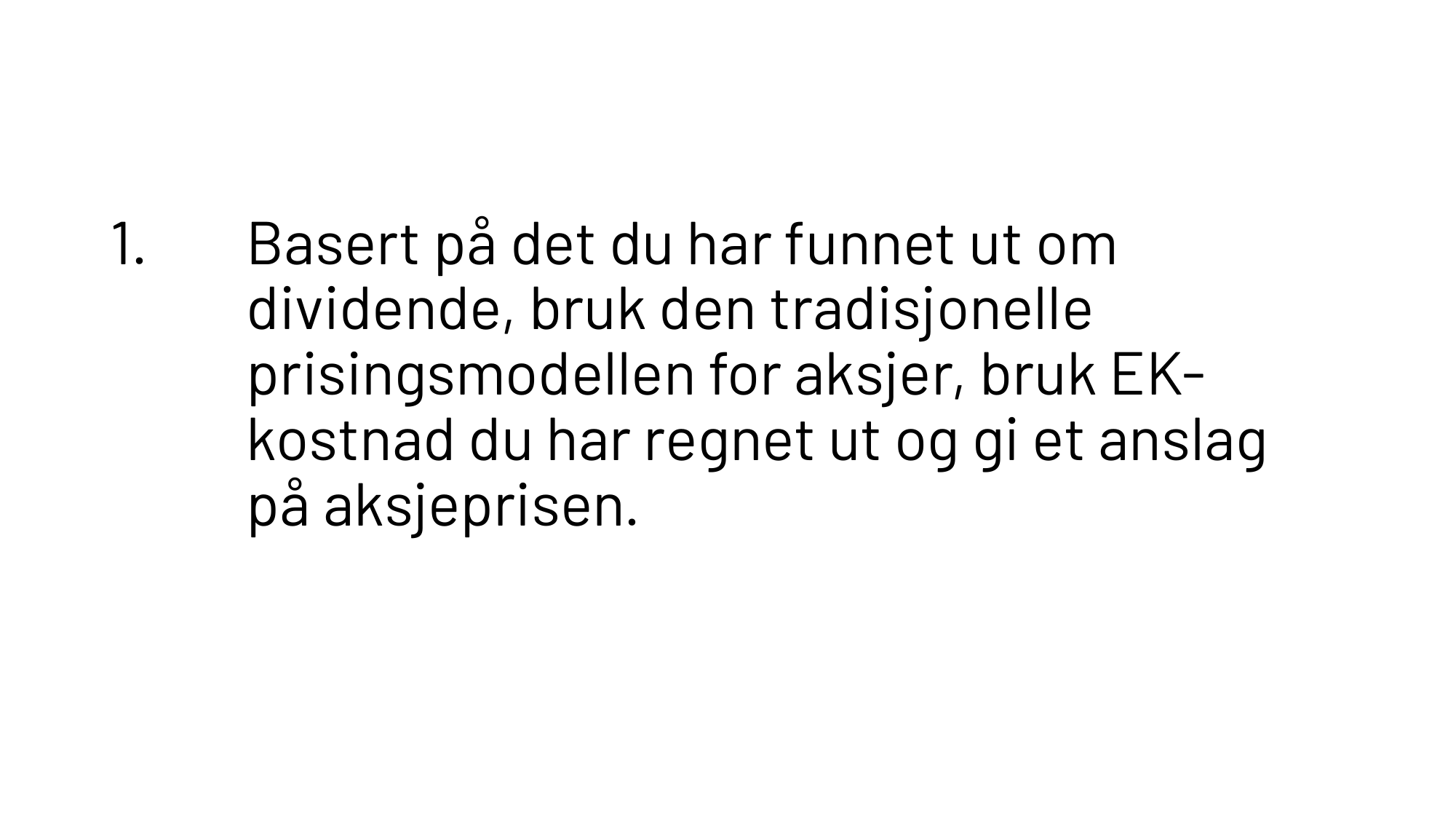

# Basert på det du har funnet ut om dividende, bruk den tradisjonelle prisingsmodellen for aksjer, bruk EK-kostnad du har regnet ut og gi et anslag på aksjeprisen.